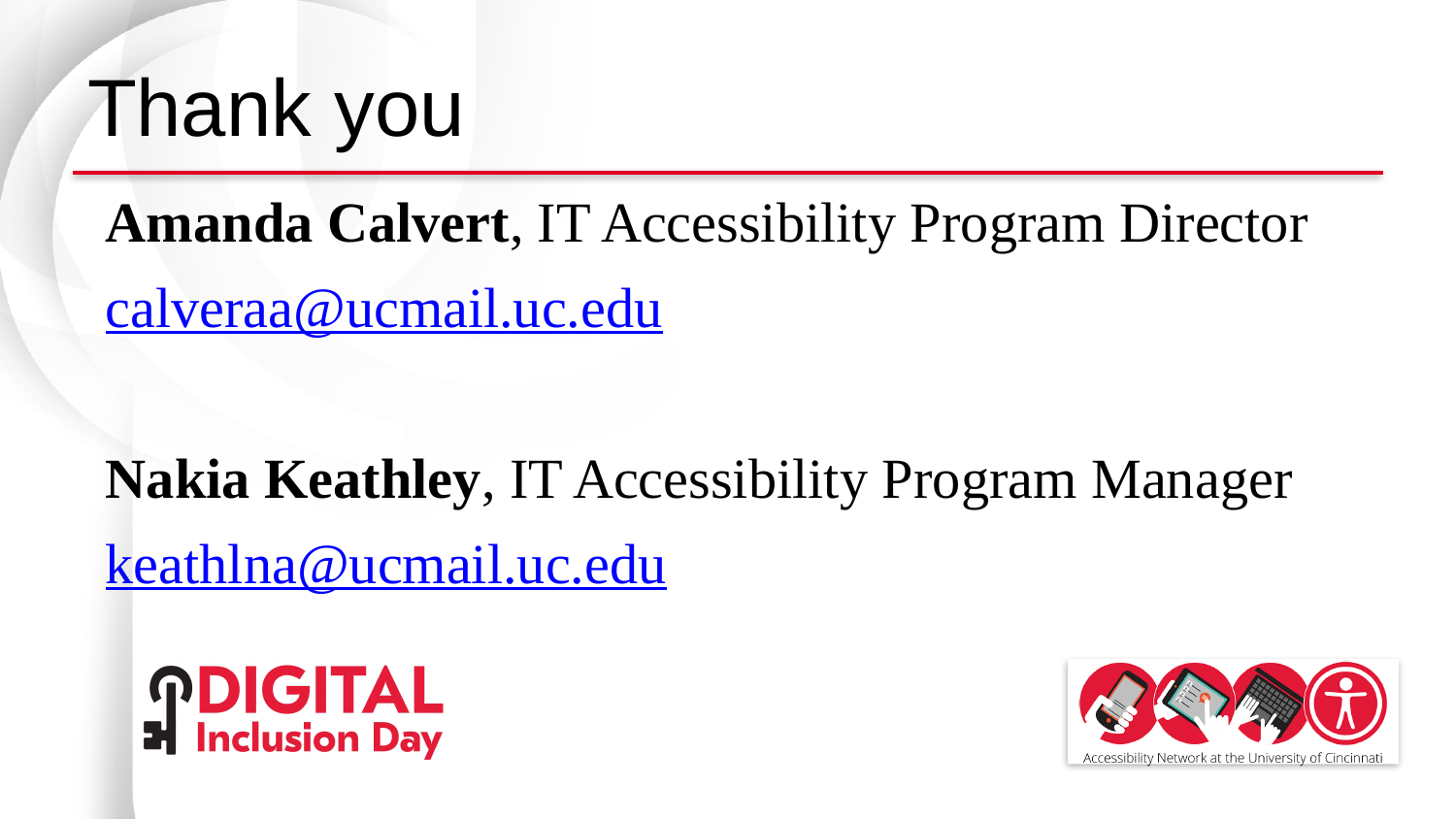

# Thank you
Amanda Calvert, IT Accessibility Program Director
calveraa@ucmail.uc.edu

Nakia Keathley, IT Accessibility Program Manager
keathlna@ucmail.uc.edu